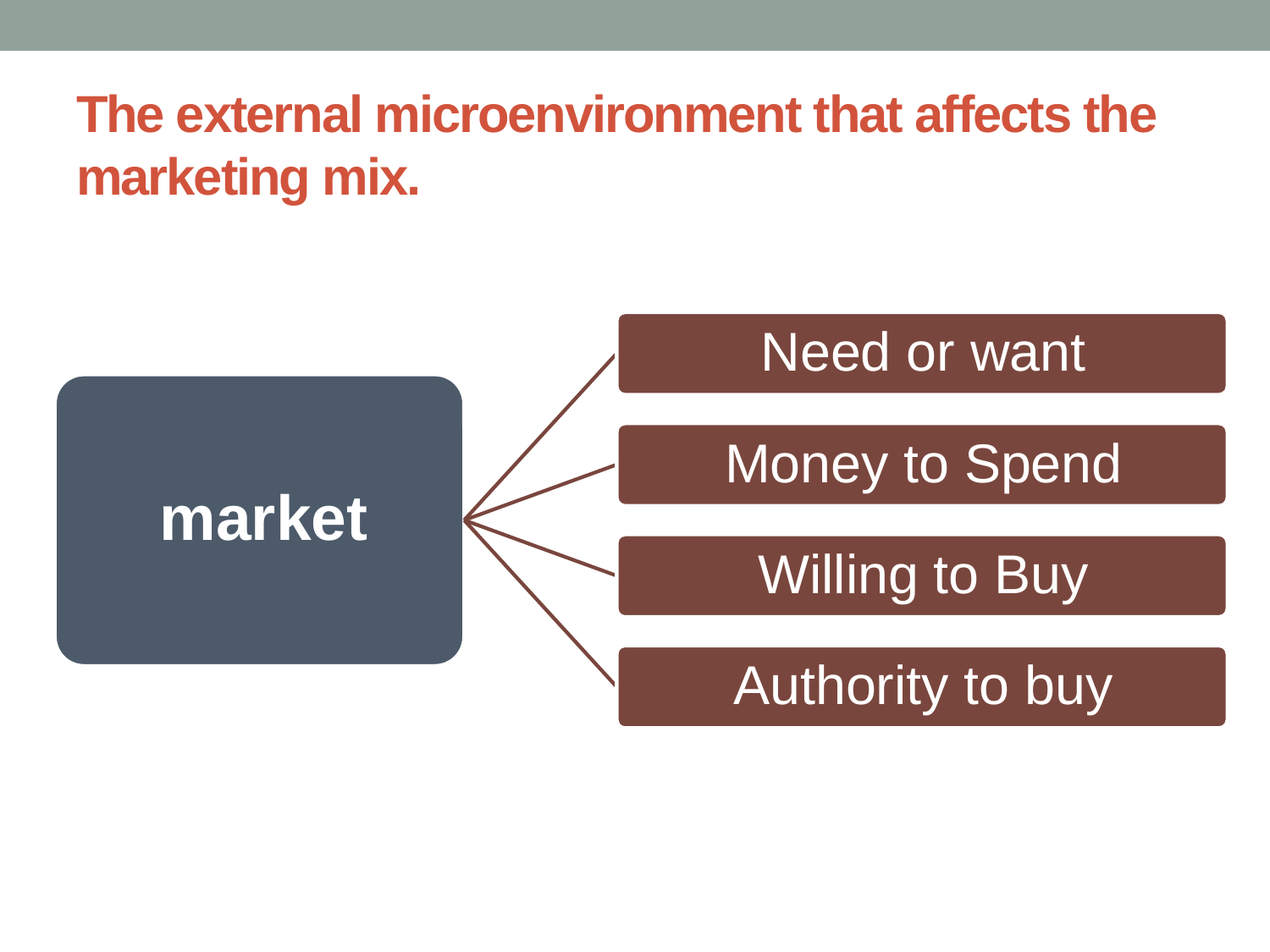

# The external microenvironment that affects the marketing mix.
market

Need or want

Money to Spend

Willing to Buy

Authority to buy